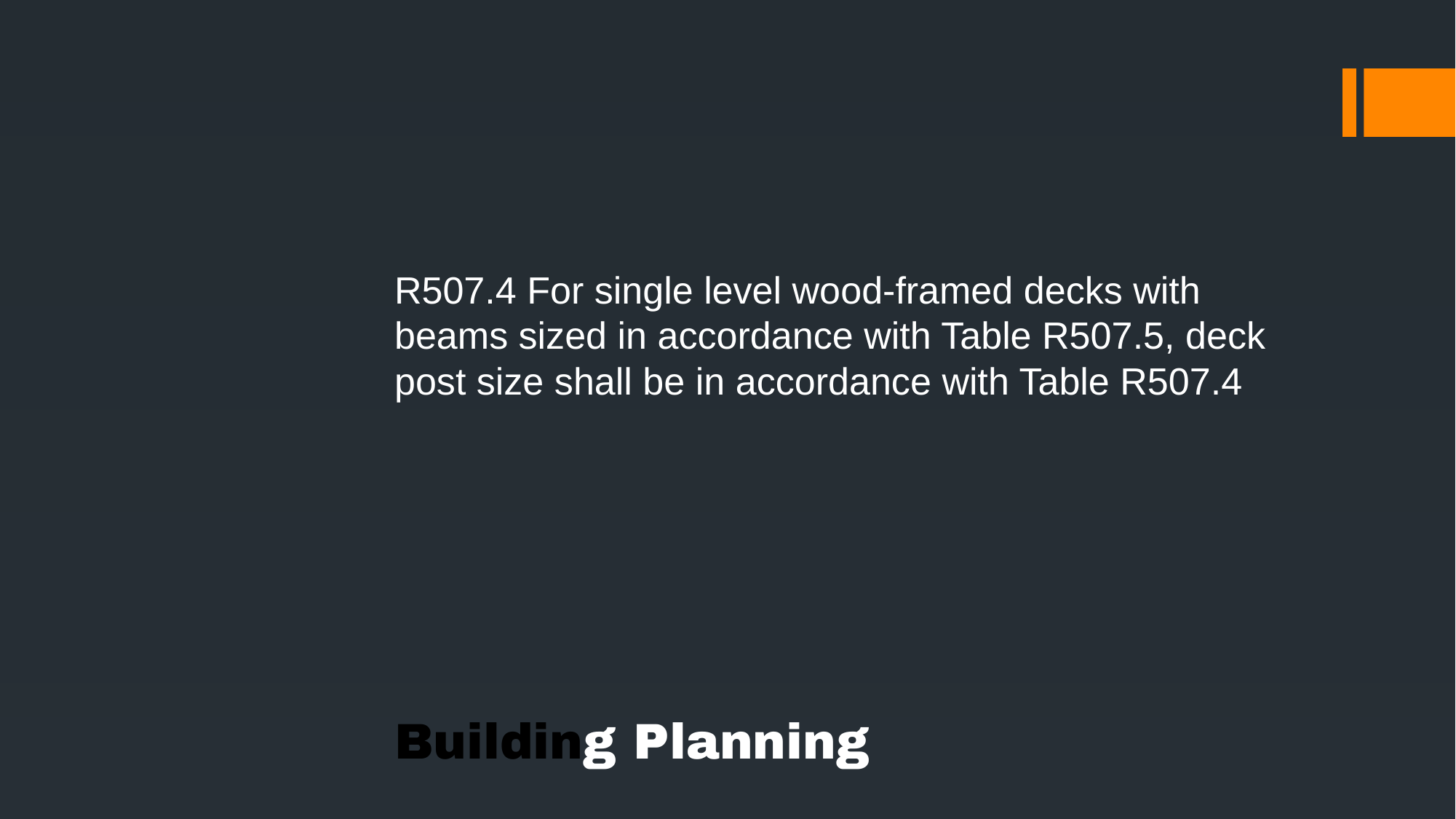

R507.4 For single level wood-framed decks with beams sized in accordance with Table R507.5, deck post size shall be in accordance with Table R507.4.
Building Planning